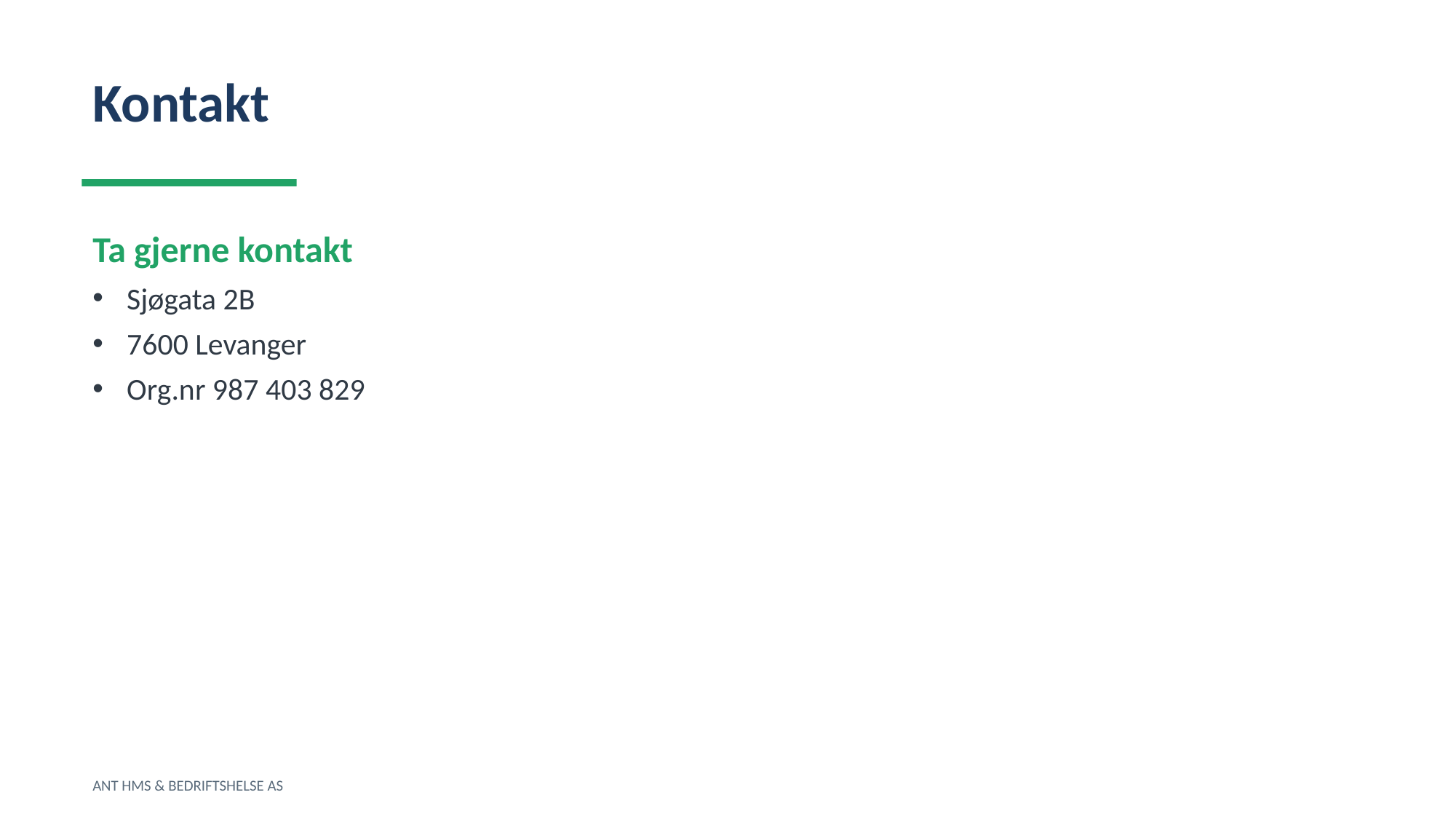

Kontakt

Ta gjerne kontakt
Sjøgata 2B
7600 Levanger
Org.nr 987 403 829
ANT HMS & BEDRIFTSHELSE AS